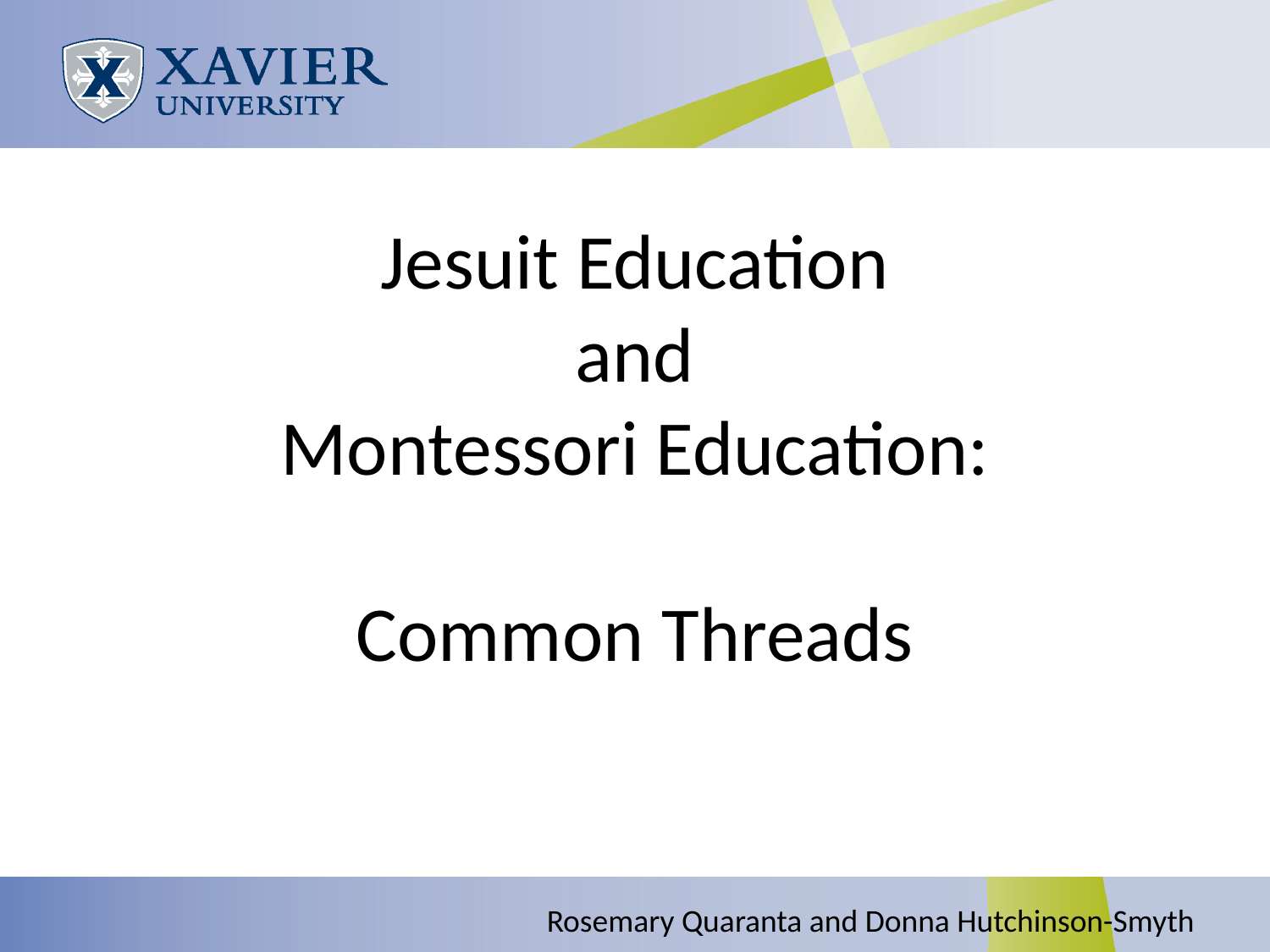

# Jesuit Education and Montessori Education: Common Threads
Rosemary Quaranta and Donna Hutchinson-Smyth